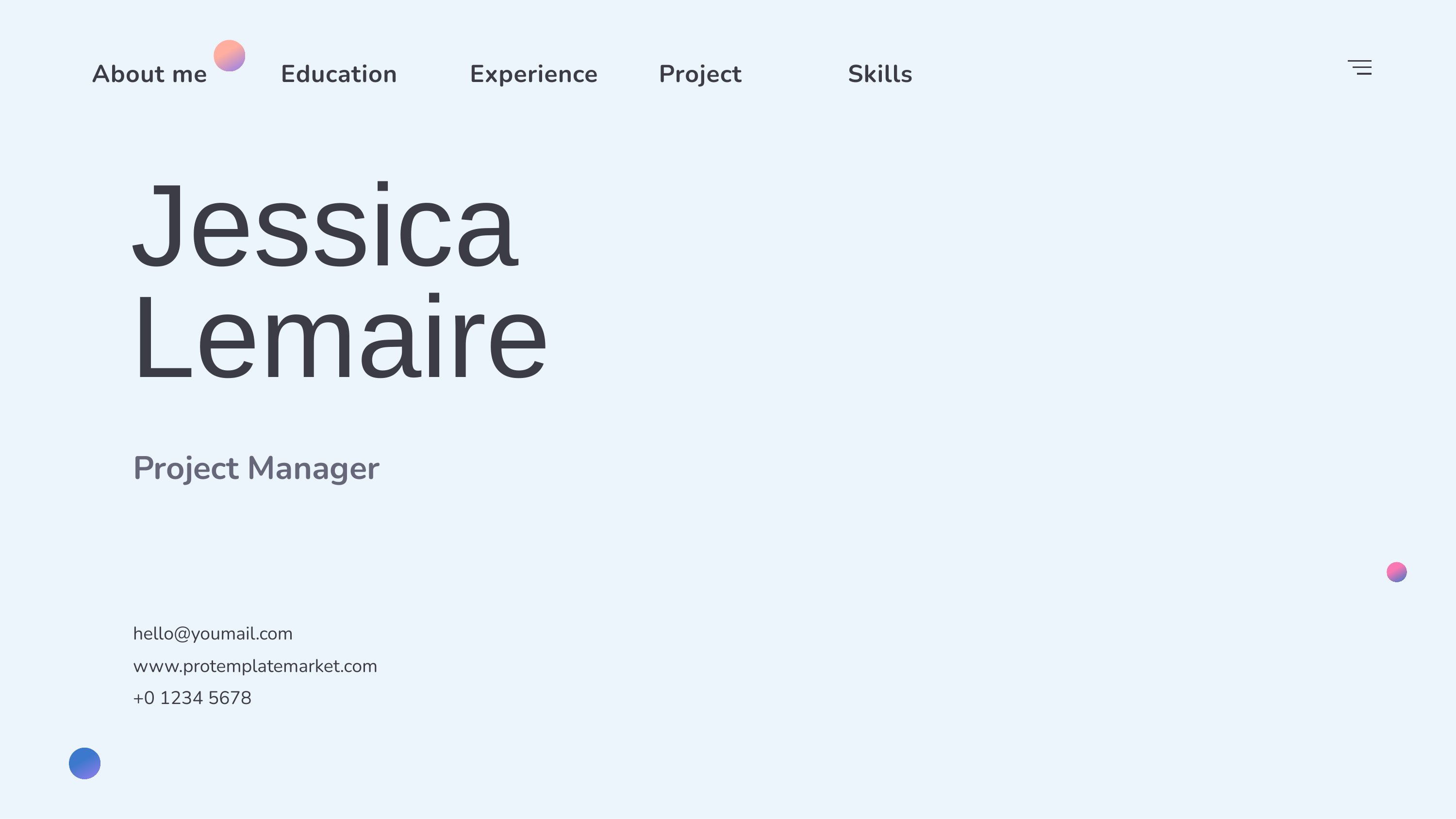

About me

Education
Experience
Project
Skills

Jessica
Lemaire
Project Manager

hello@youmail.com
www.protemplatemarket.com
+0 1234 5678